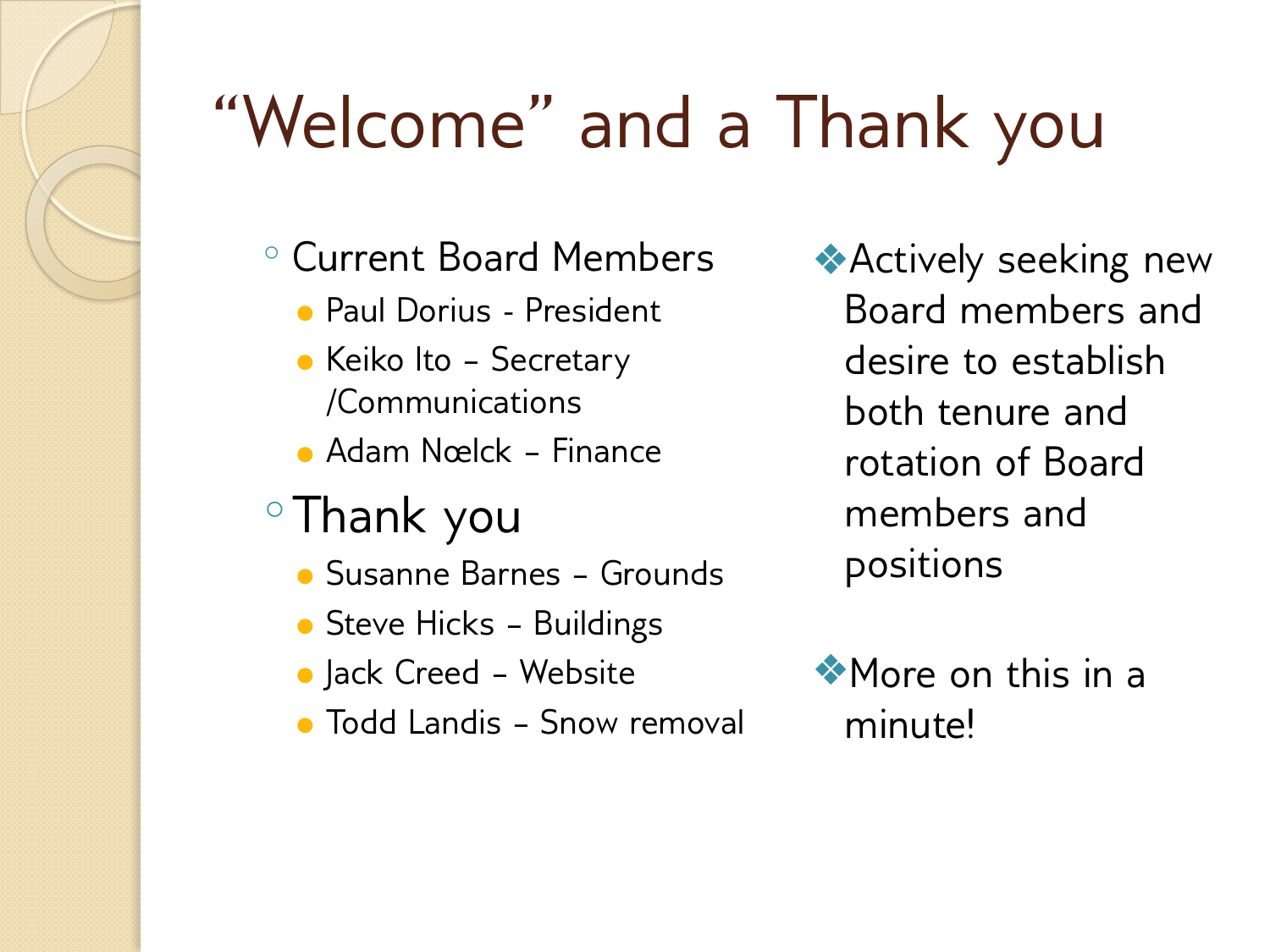

# “Welcome” and a Thank you
Current Board Members
Paul Dorius - President
Keiko Ito – Secretary /Communications
Adam Noelck – Finance
Thank you
Susanne Barnes – Grounds
Steve Hicks – Buildings
Jack Creed – Website
Todd Landis – Snow removal

Actively seeking new Board members and desire to establish both tenure and rotation of Board members and positions

More on this in a minute!